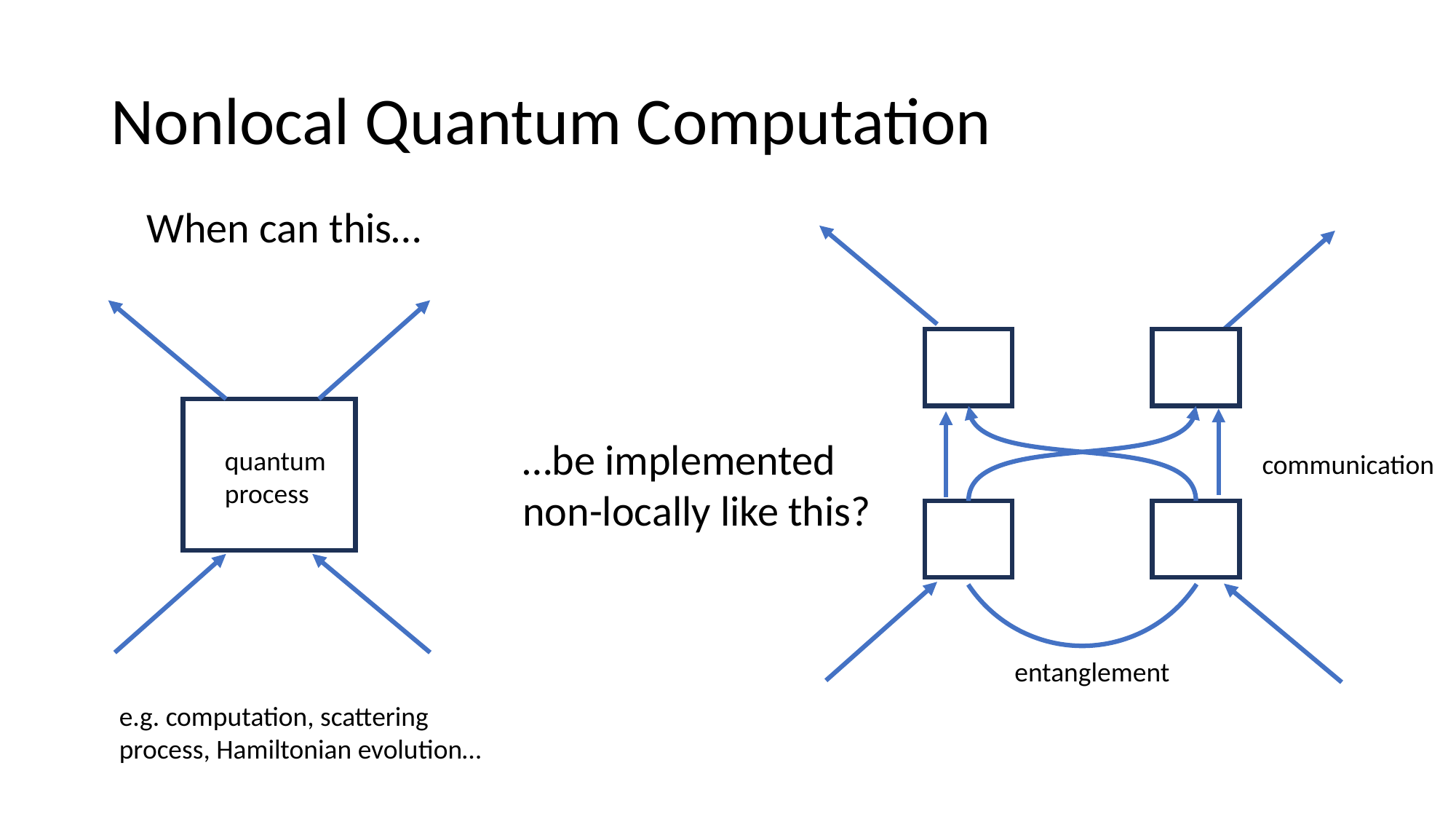

# Nonlocal Quantum Computation
When can this…

…be implemented
non-locally like this?
quantum
process
communication

entanglement
e.g. computation, scattering process, Hamiltonian evolution…